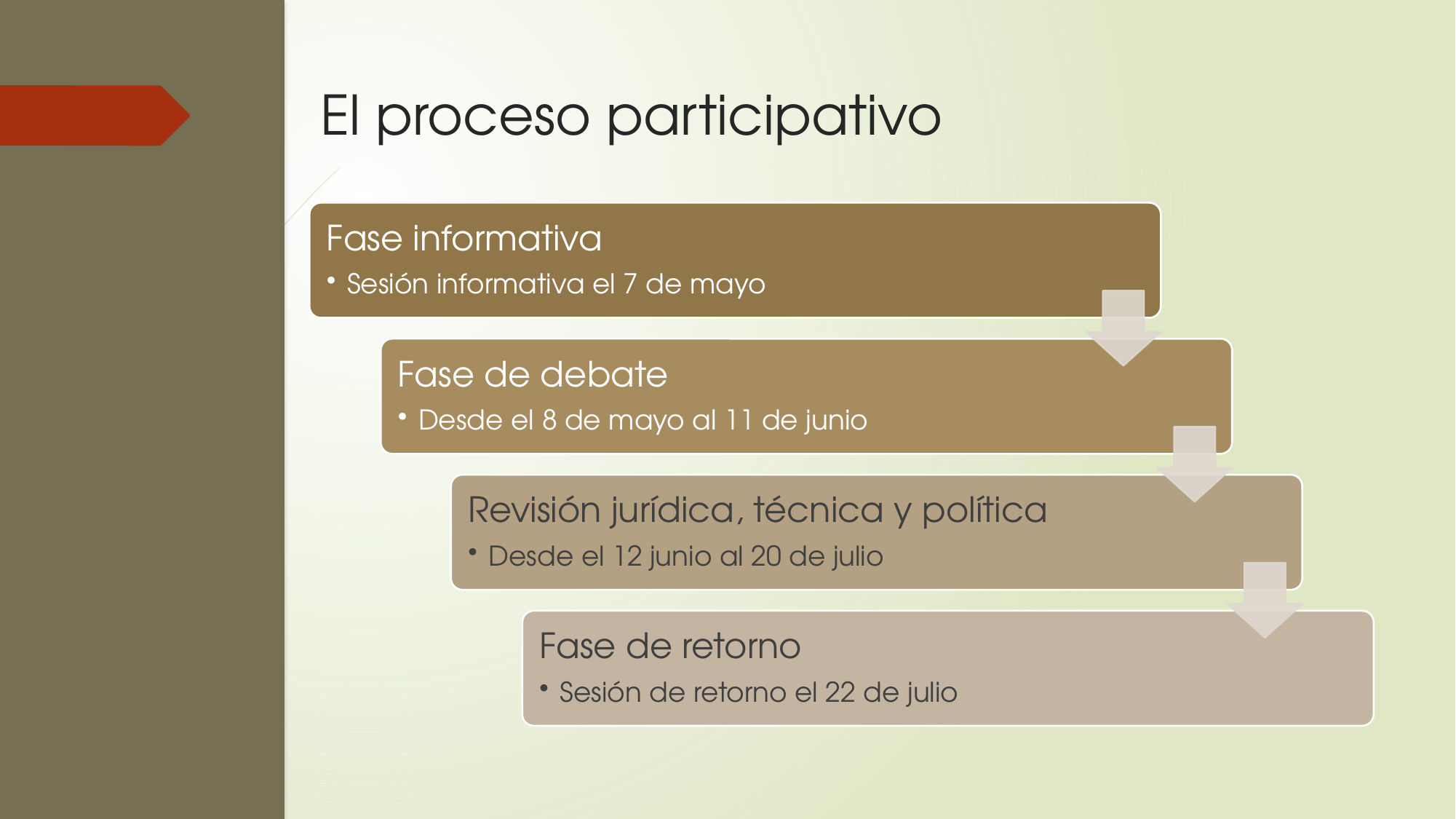

# El proceso participativo
Fase informativa
Sesión informativa el 7 de mayo
Fase de debate
Desde el 8 de mayo al 11 de junio
Revisión jurídica, técnica y política
Desde el 12 junio al 20 de julio
Fase de retorno
Sesión de retorno el 22 de julio